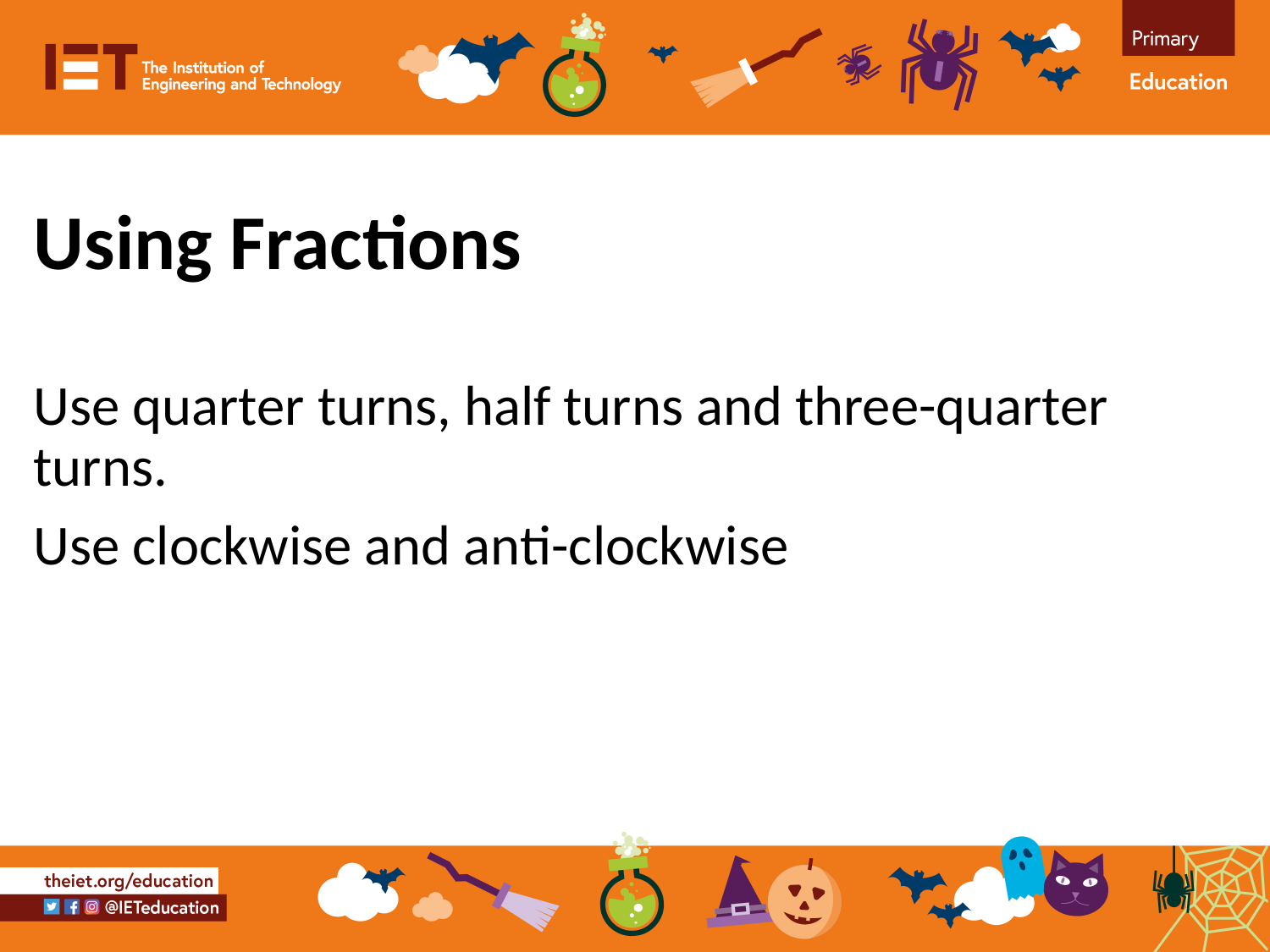

Using Fractions

Use quarter turns, half turns and three-quarter turns.
Use clockwise and anti-clockwise